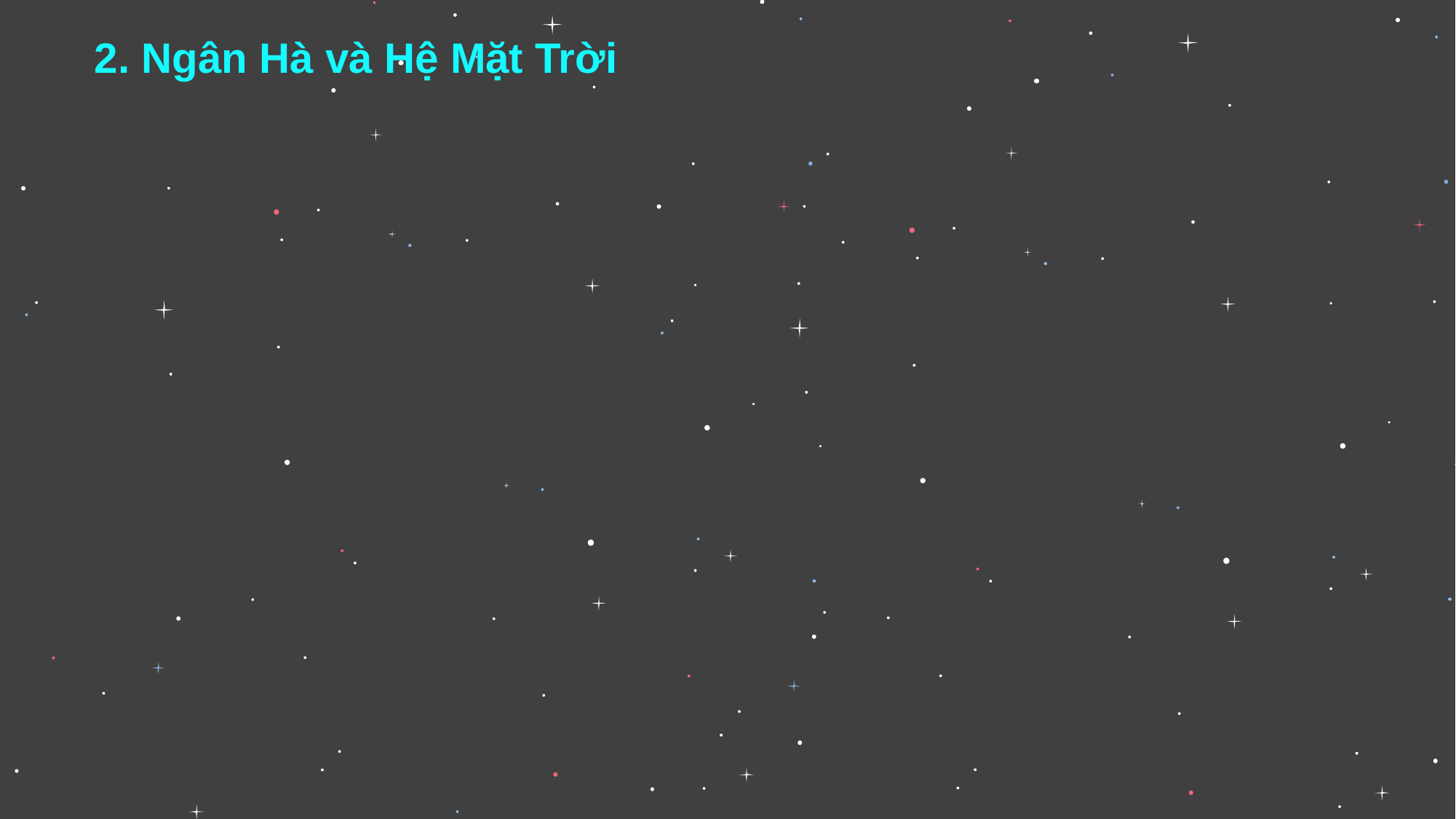

2. Ngân Hà và Hệ Mặt Trời